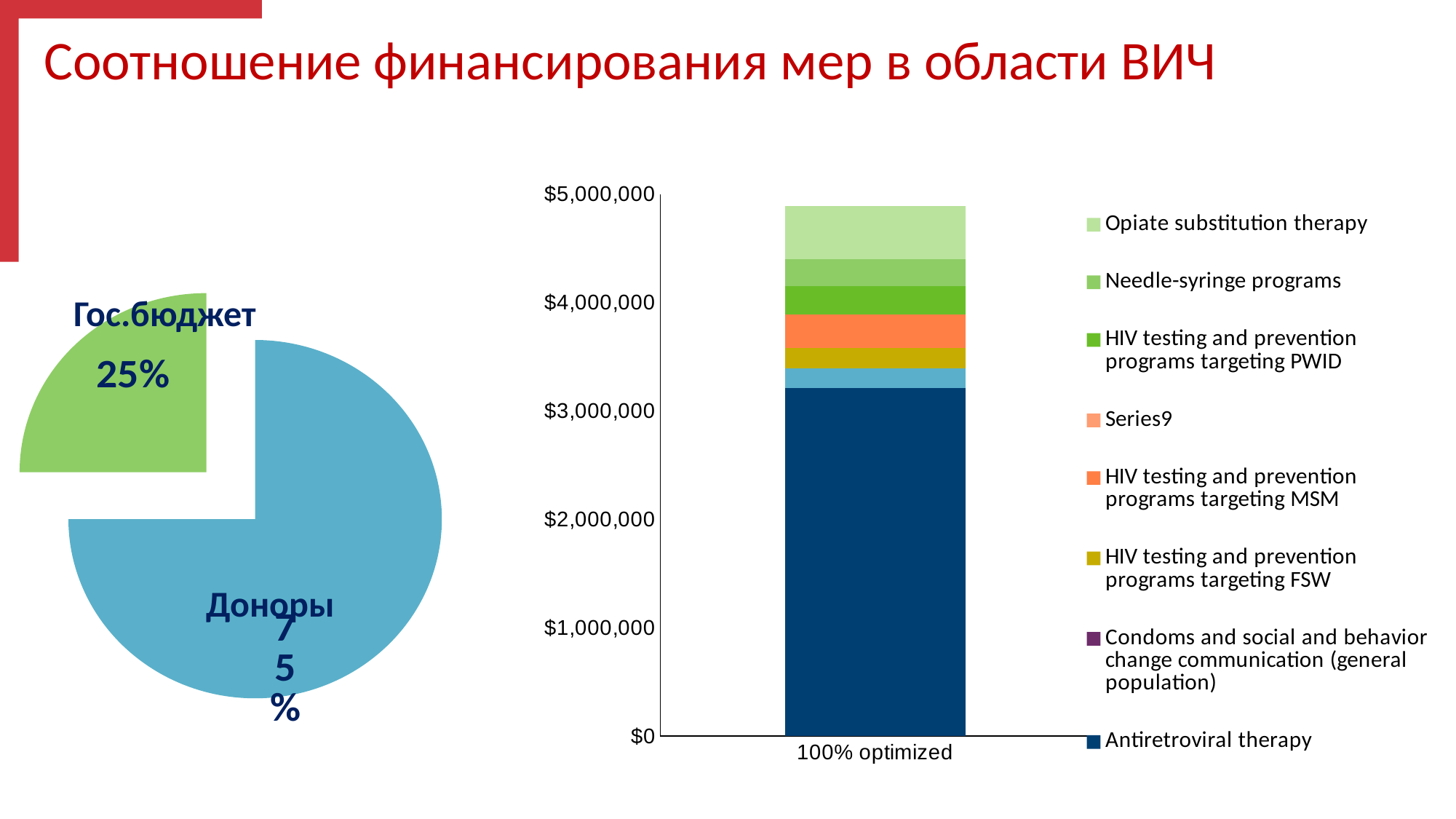

# Соотношение финансирования мер в области ВИЧ

### Chart

| Category | Продажи |
|---|---|
| Доноры | 0.75 |
| Гос.бюджет | 0.25 |

### Chart

| Category | Antiretroviral therapy | Prevention of mother-to-child transmission | Condoms and social and behavior change communication (general population) |  | HIV testing services (general population) | HIV testing and prevention programs targeting FSW |  | HIV testing and prevention programs targeting MSM |  |  | HIV testing and prevention programs targeting PWID | Needle-syringe programs | Opiate substitution therapy |
|---|---|---|---|---|---|---|---|---|---|---|---|---|---|
| 100% optimized | 3214003.399594909 | 178072.0 | 0.0 | None | 0.0 | 189684.7621158295 | None | 309325.8429898667 | None | None | 260281.002760994 | 249691.9925384012 | 490427.0 |
Гос.бюджет
Доноры